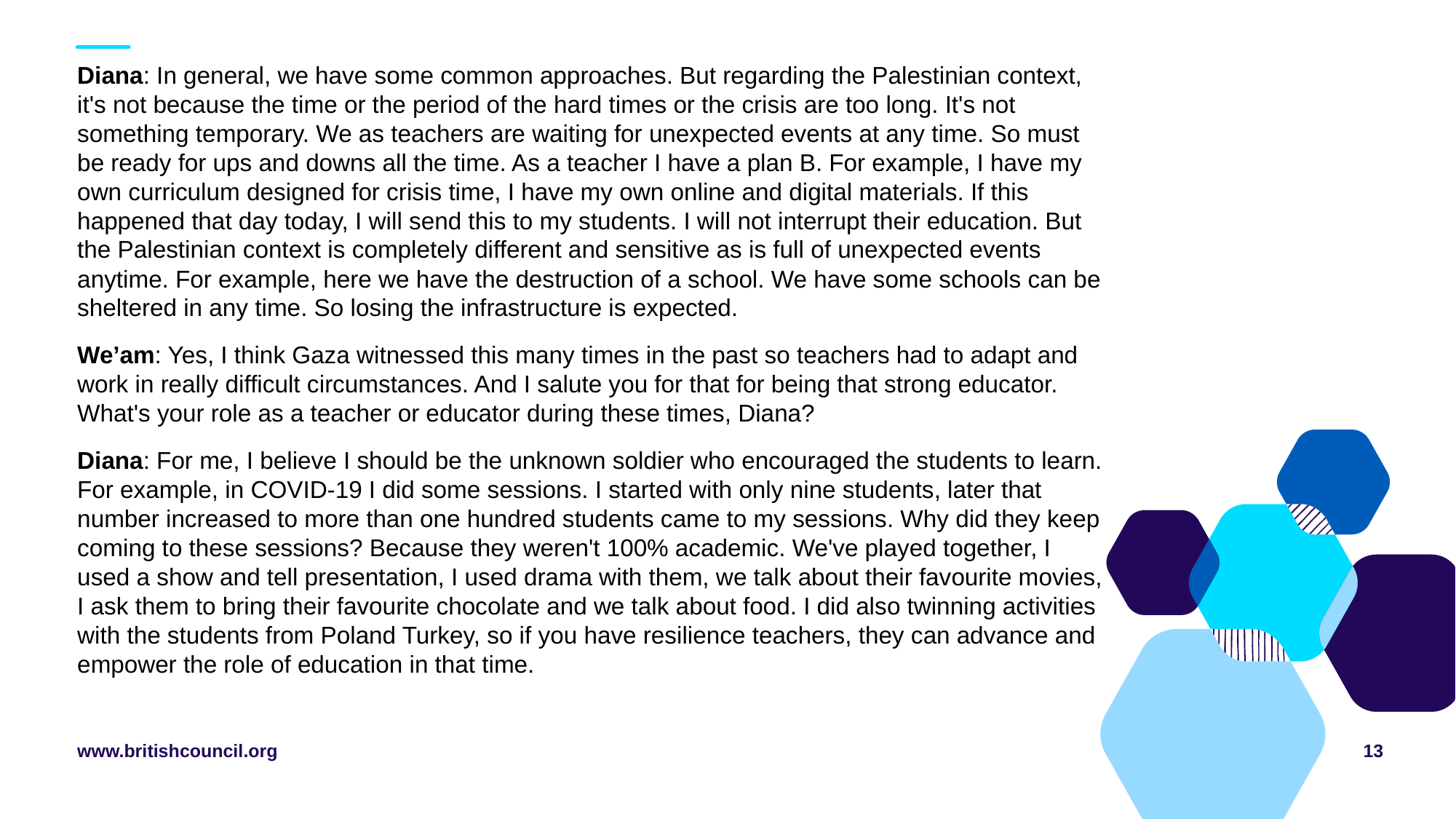

Diana: In general, we have some common approaches. But regarding the Palestinian context, it's not because the time or the period of the hard times or the crisis are too long. It's not something temporary. We as teachers are waiting for unexpected events at any time. So must be ready for ups and downs all the time. As a teacher I have a plan B. For example, I have my own curriculum designed for crisis time, I have my own online and digital materials. If this happened that day today, I will send this to my students. I will not interrupt their education. But the Palestinian context is completely different and sensitive as is full of unexpected events anytime. For example, here we have the destruction of a school. We have some schools can be sheltered in any time. So losing the infrastructure is expected.
We’am: Yes, I think Gaza witnessed this many times in the past so teachers had to adapt and work in really difficult circumstances. And I salute you for that for being that strong educator. What's your role as a teacher or educator during these times, Diana?
Diana: For me, I believe I should be the unknown soldier who encouraged the students to learn. For example, in COVID-19 I did some sessions. I started with only nine students, later that number increased to more than one hundred students came to my sessions. Why did they keep coming to these sessions? Because they weren't 100% academic. We've played together, I used a show and tell presentation, I used drama with them, we talk about their favourite movies, I ask them to bring their favourite chocolate and we talk about food. I did also twinning activities with the students from Poland Turkey, so if you have resilience teachers, they can advance and empower the role of education in that time.

13